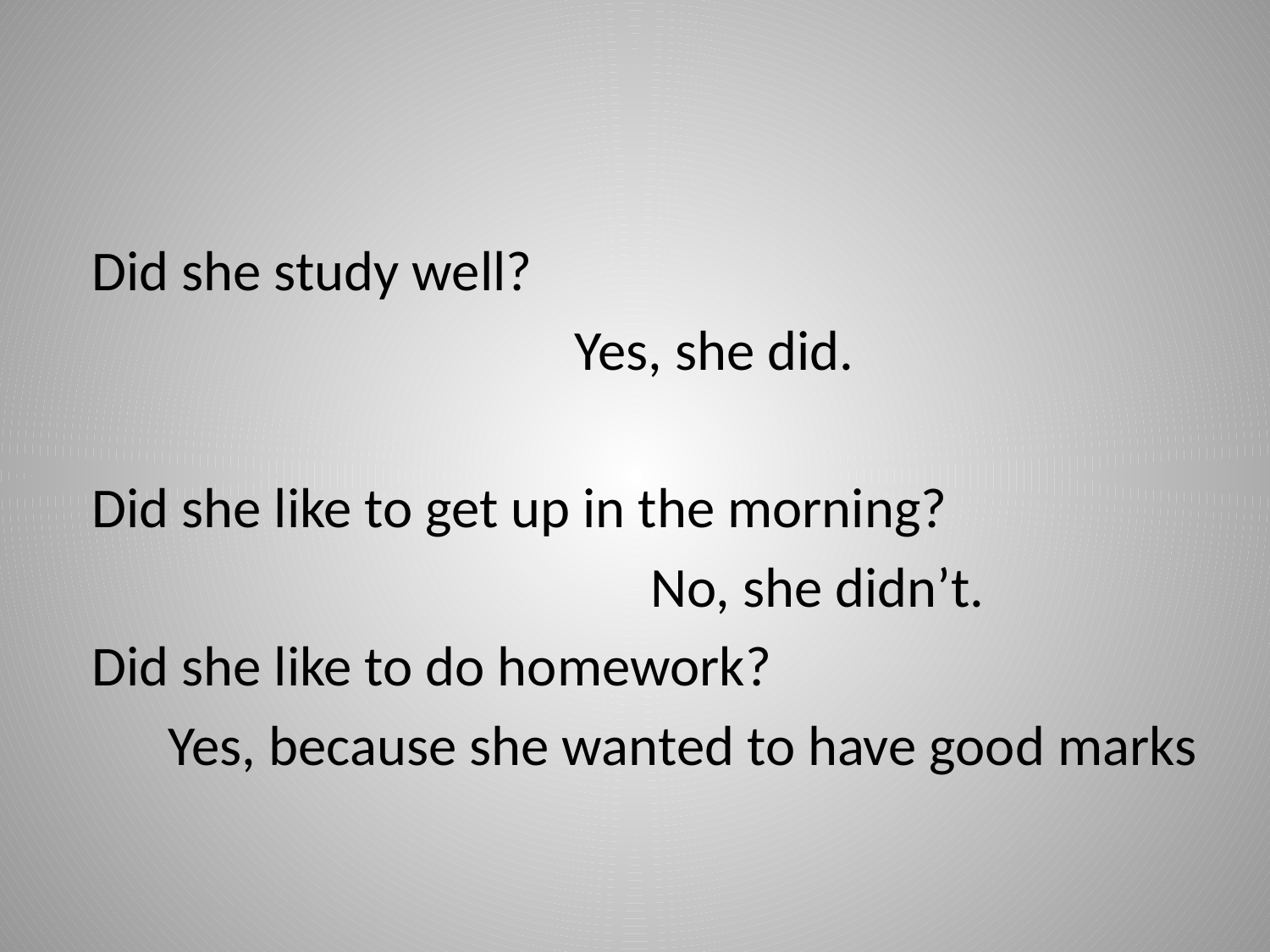

#
Did she study well?
                                      Yes, she did.

Did she like to get up in the morning?
                                            No, she didn’t.
Did she like to do homework?
      Yes, because she wanted to have good marks